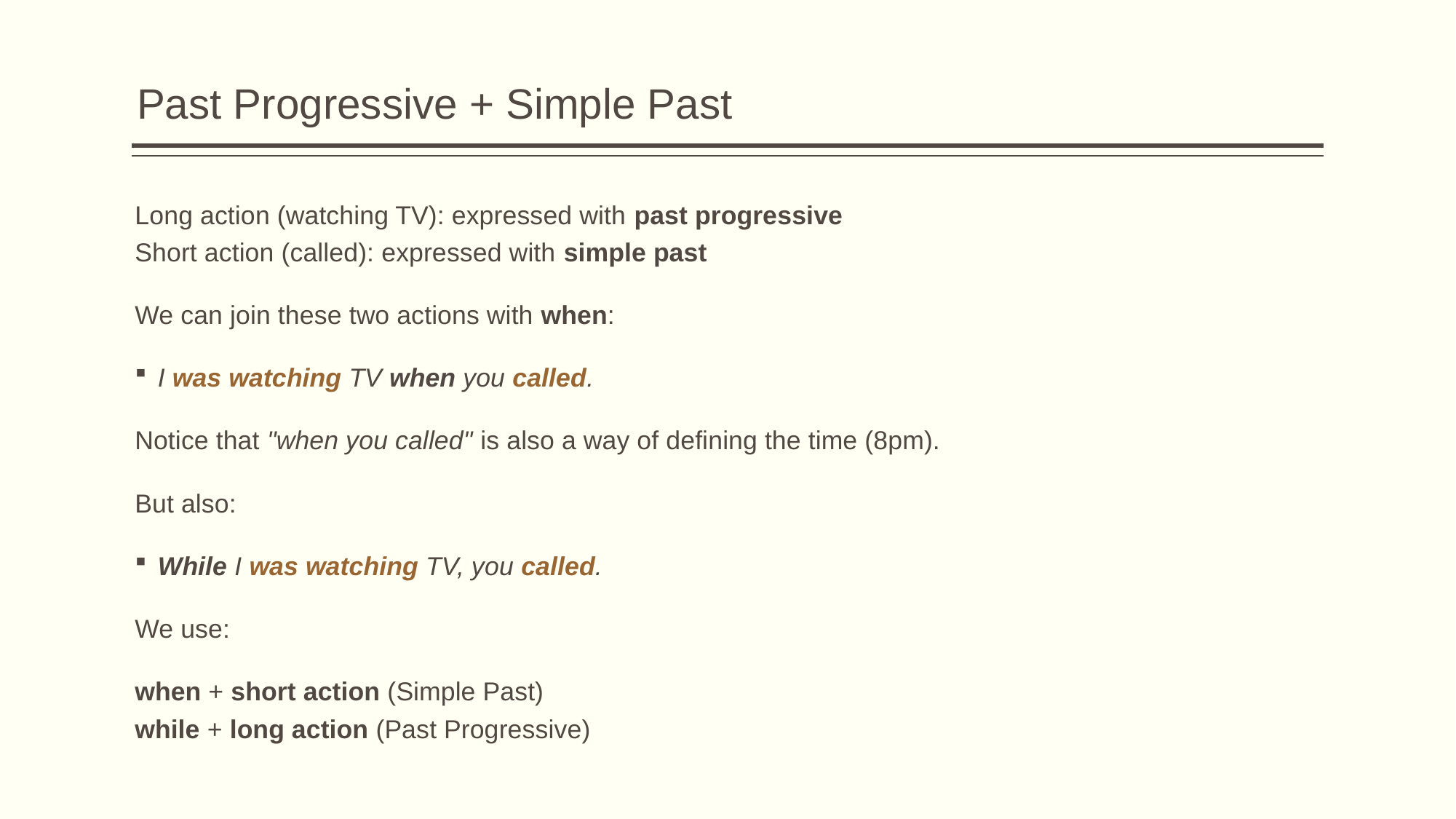

# Past Progressive + Simple Past
Long action (watching TV): expressed with past progressive
Short action (called): expressed with simple past

We can join these two actions with when:

I was watching TV when you called.

Notice that "when you called" is also a way of defining the time (8pm).

But also:

While I was watching TV, you called.

We use:

when + short action (Simple Past)
while + long action (Past Progressive)